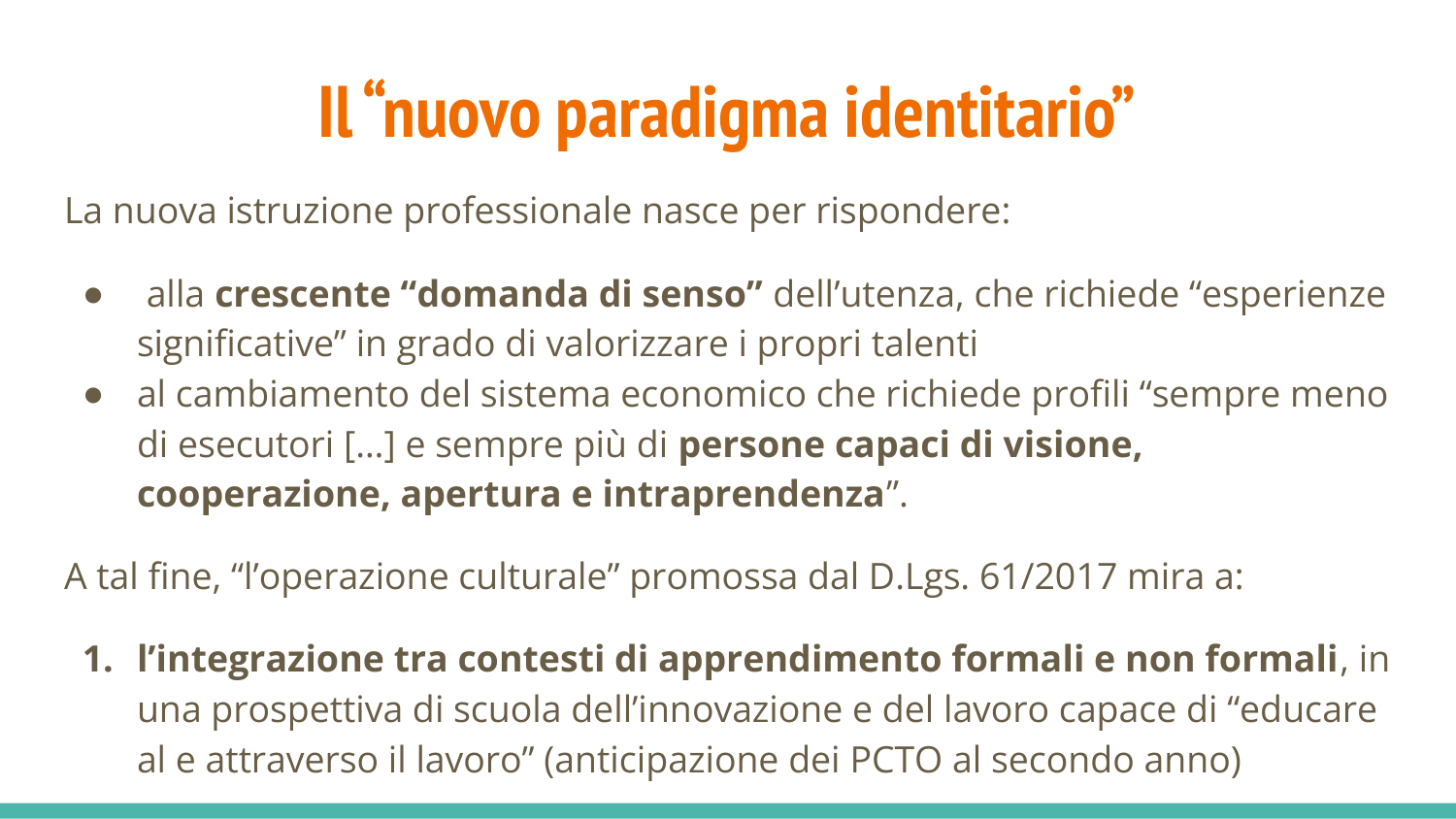

# Il “nuovo paradigma identitario”
La nuova istruzione professionale nasce per rispondere:
 alla crescente “domanda di senso” dell’utenza, che richiede “esperienze significative” in grado di valorizzare i propri talenti
al cambiamento del sistema economico che richiede profili “sempre meno di esecutori […] e sempre più di persone capaci di visione, cooperazione, apertura e intraprendenza”.
A tal fine, “l’operazione culturale” promossa dal D.Lgs. 61/2017 mira a:
l’integrazione tra contesti di apprendimento formali e non formali, in una prospettiva di scuola dell’innovazione e del lavoro capace di “educare al e attraverso il lavoro” (anticipazione dei PCTO al secondo anno)